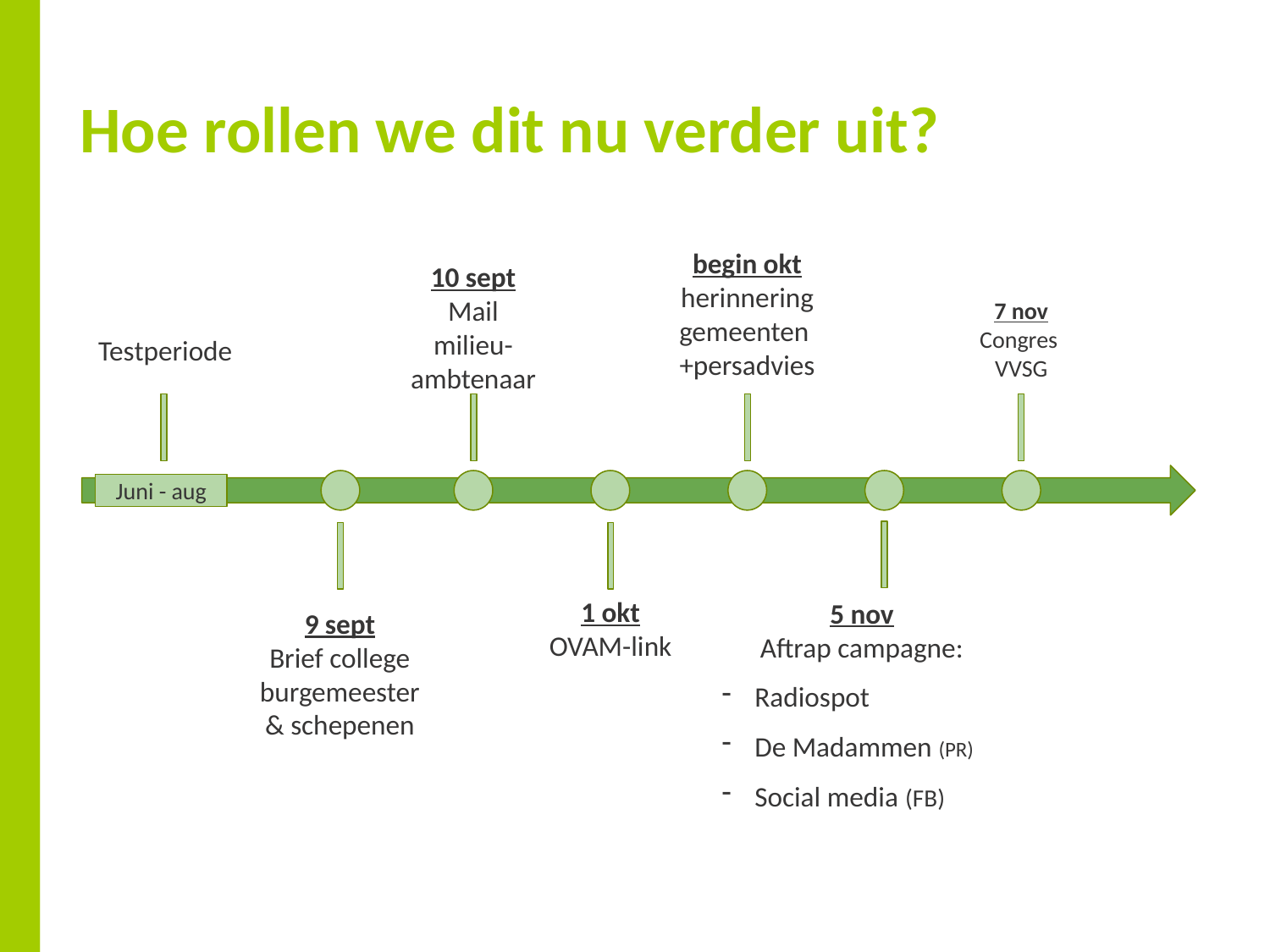

# Hoe rollen we dit nu verder uit?
begin okt
herinnering gemeenten
+persadvies
10 sept
Mail milieu-
ambtenaar
7 nov
Congres
VVSG

Testperiode

Juni - aug

1 okt
OVAM-link
5 nov
Aftrap campagne:
Radiospot
De Madammen (PR)
Social media (FB)
9 sept
Brief college burgemeester & schepenen